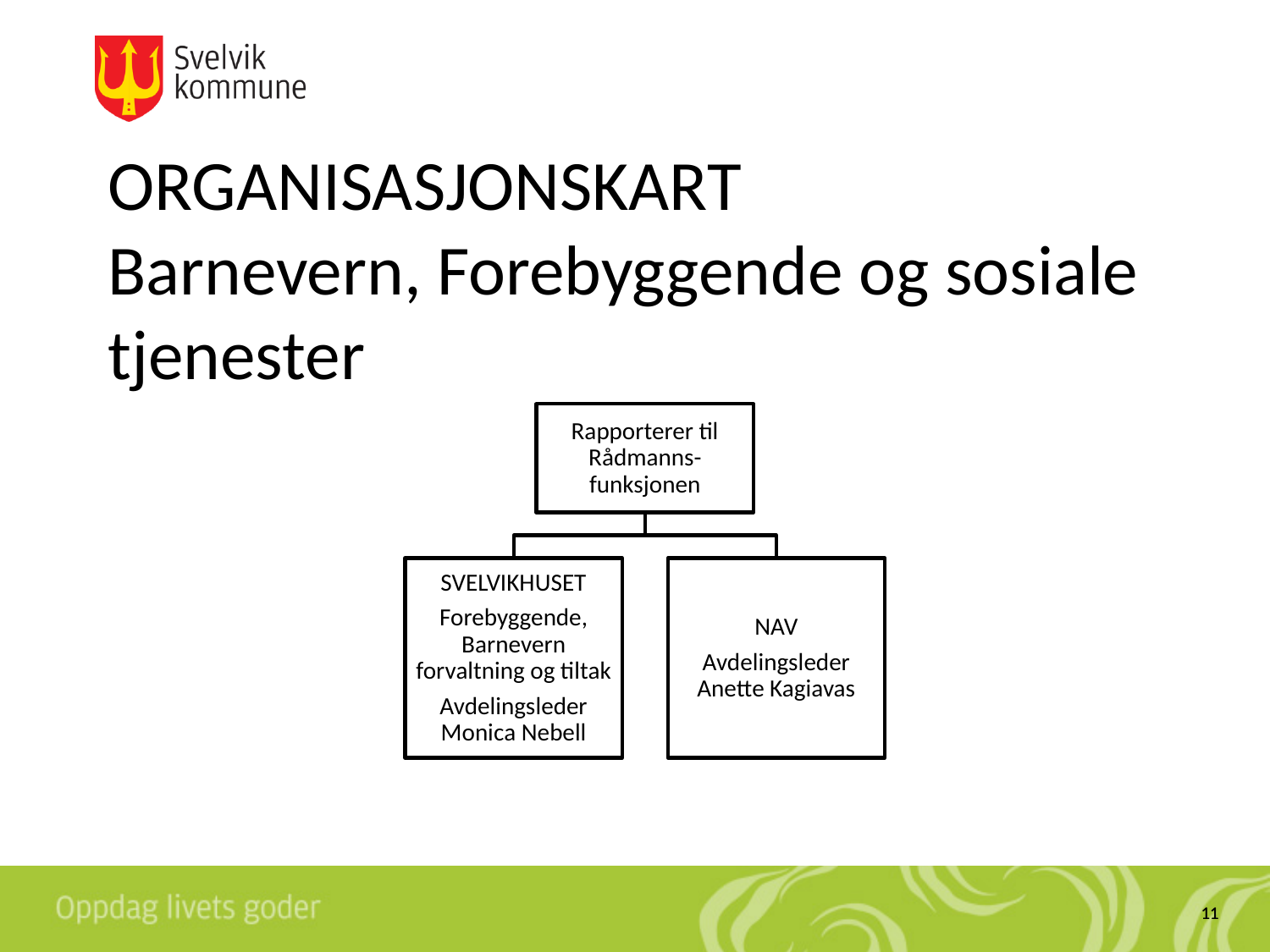

# ORGANISASJONSKART Barnevern, Forebyggende og sosiale tjenester
Rapporterer til Rådmanns-funksjonen
SVELVIKHUSET
Forebyggende, Barnevern forvaltning og tiltak
Avdelingsleder Monica Nebell
NAV
Avdelingsleder Anette Kagiavas
11